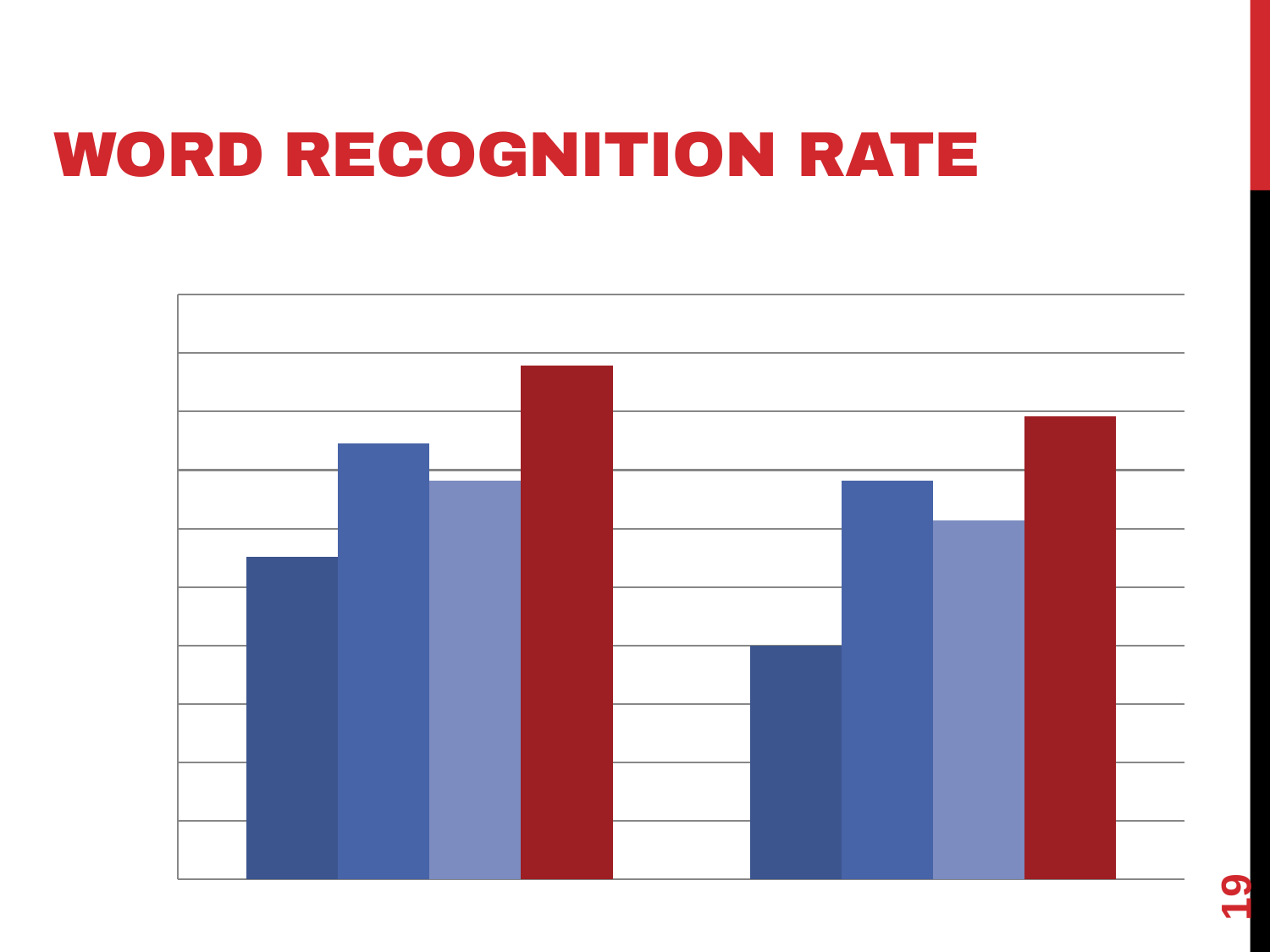

# Word recognition rate

### Chart

| Category | Baseline |  Lapel | Superdirective BF | Room Acoustic Modeling |
|---|---|---|---|---|
| Two speakers | 55.19 | 74.53 | 68.16 | 87.93 |
| Three speakers | 39.92 | 68.13 | 61.45 | 79.21 |
19